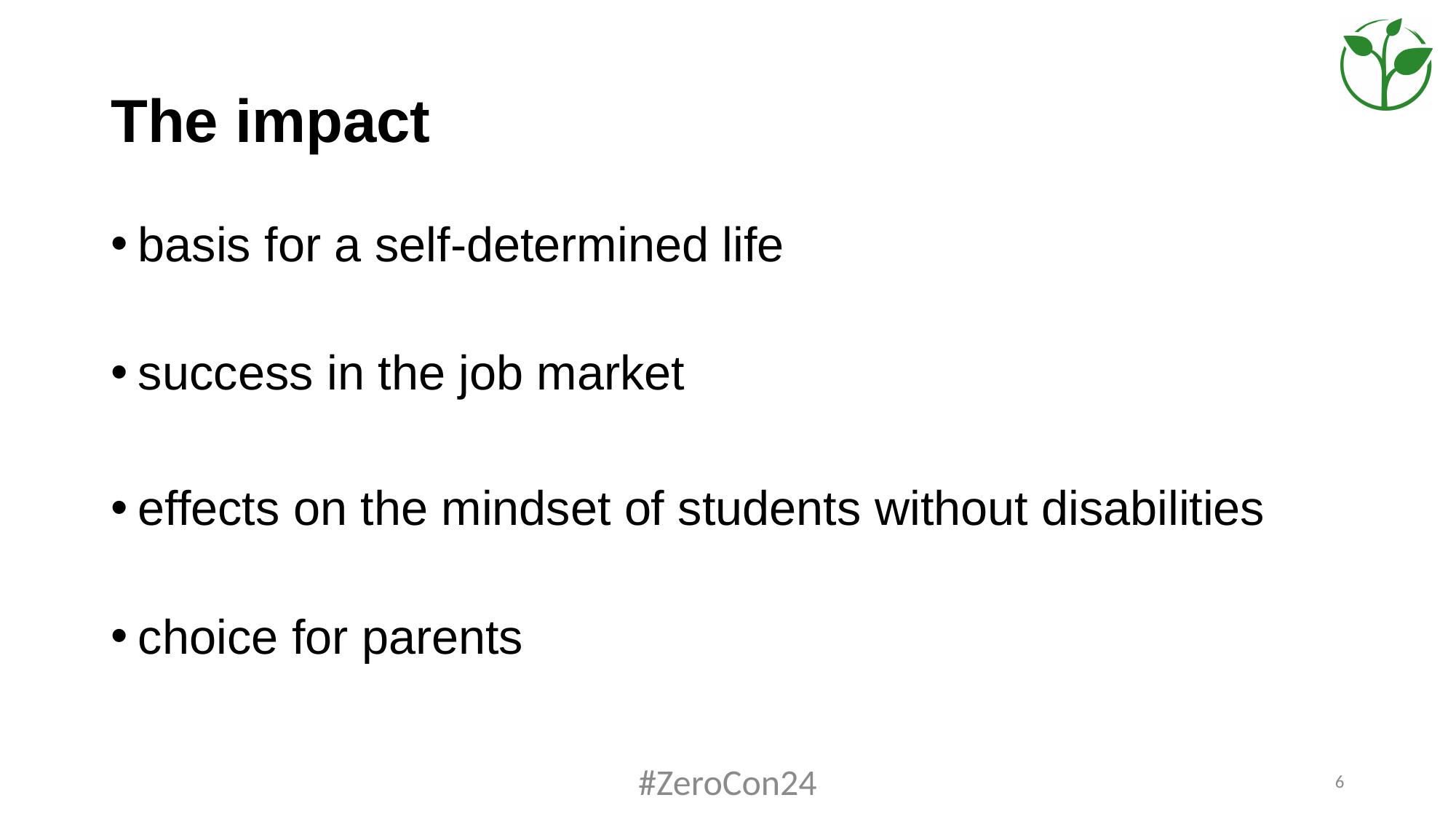

# The impact
basis for a self-determined life

success in the job market

effects on the mindset of students without disabilities

choice for parents

#ZeroCon24
6